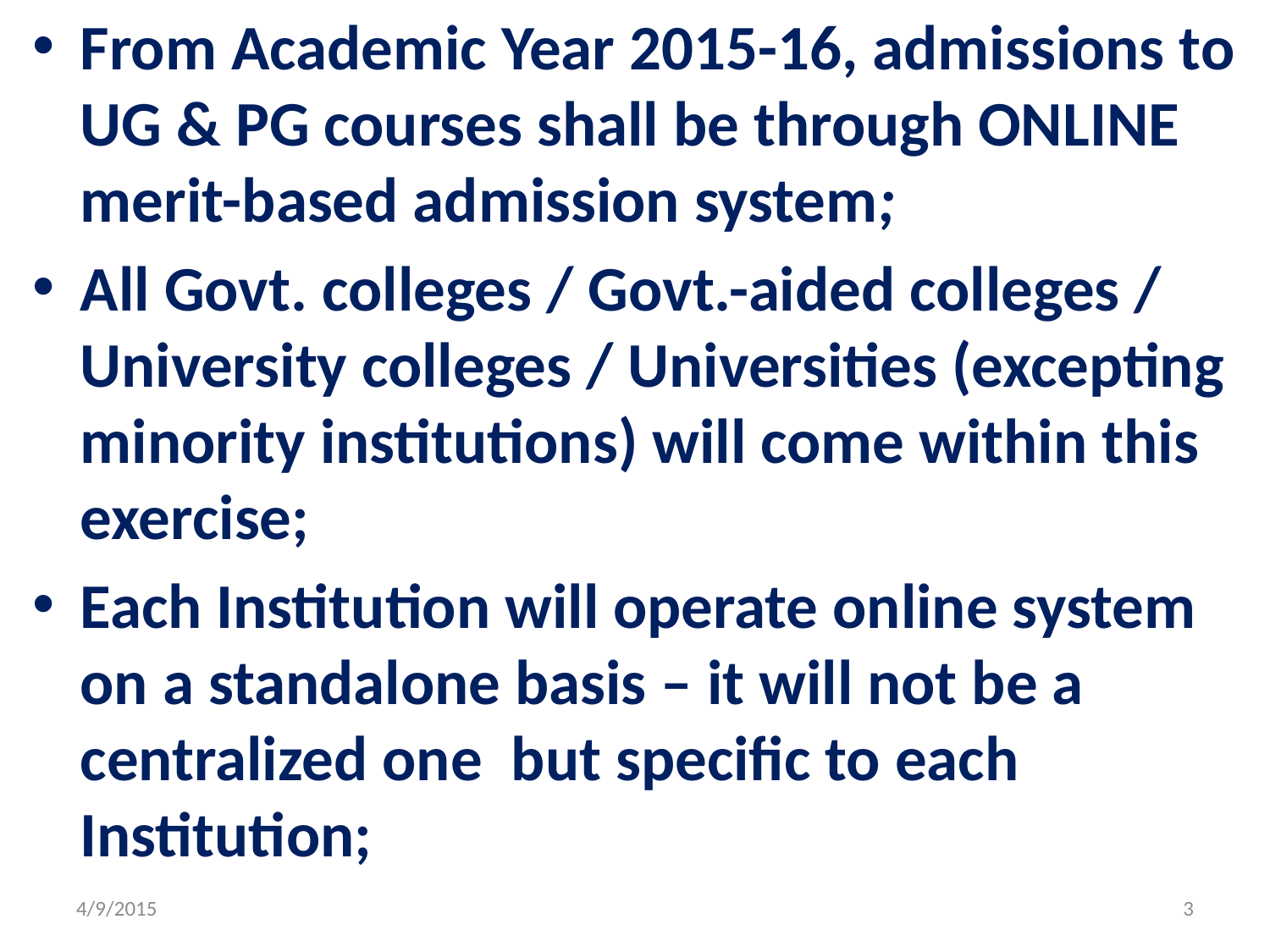

From Academic Year 2015-16, admissions to UG & PG courses shall be through ONLINE merit-based admission system;
All Govt. colleges / Govt.-aided colleges / University colleges / Universities (excepting minority institutions) will come within this exercise;
Each Institution will operate online system on a standalone basis – it will not be a centralized one  but specific to each Institution;

4/9/2015
3